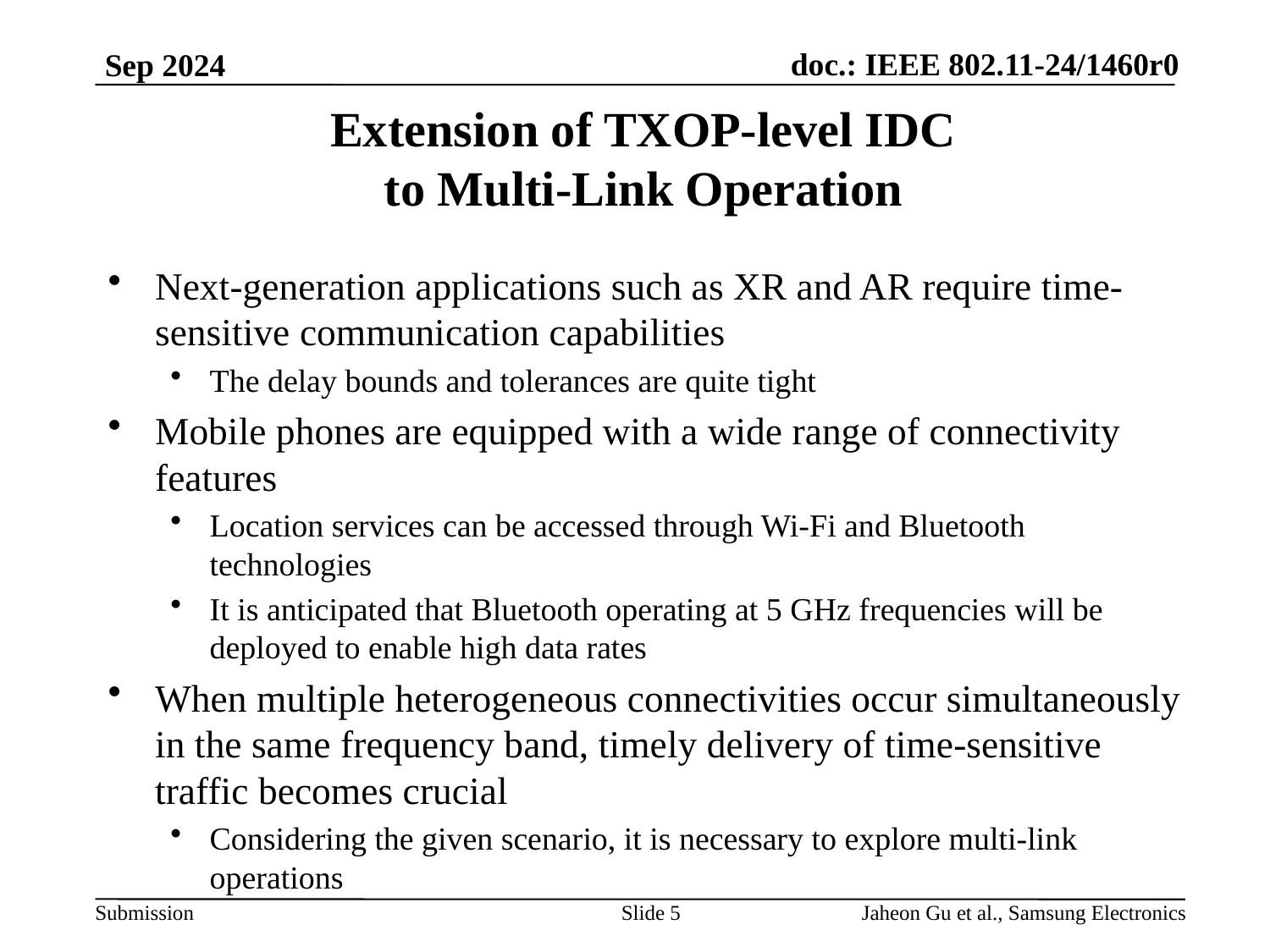

# Extension of TXOP-level IDC to Multi-Link Operation
Next-generation applications such as XR and AR require time-sensitive communication capabilities
The delay bounds and tolerances are quite tight
Mobile phones are equipped with a wide range of connectivity features
Location services can be accessed through Wi-Fi and Bluetooth technologies
It is anticipated that Bluetooth operating at 5 GHz frequencies will be deployed to enable high data rates
When multiple heterogeneous connectivities occur simultaneously in the same frequency band, timely delivery of time-sensitive traffic becomes crucial
Considering the given scenario, it is necessary to explore multi-link operations
Slide 5
Jaheon Gu et al., Samsung Electronics